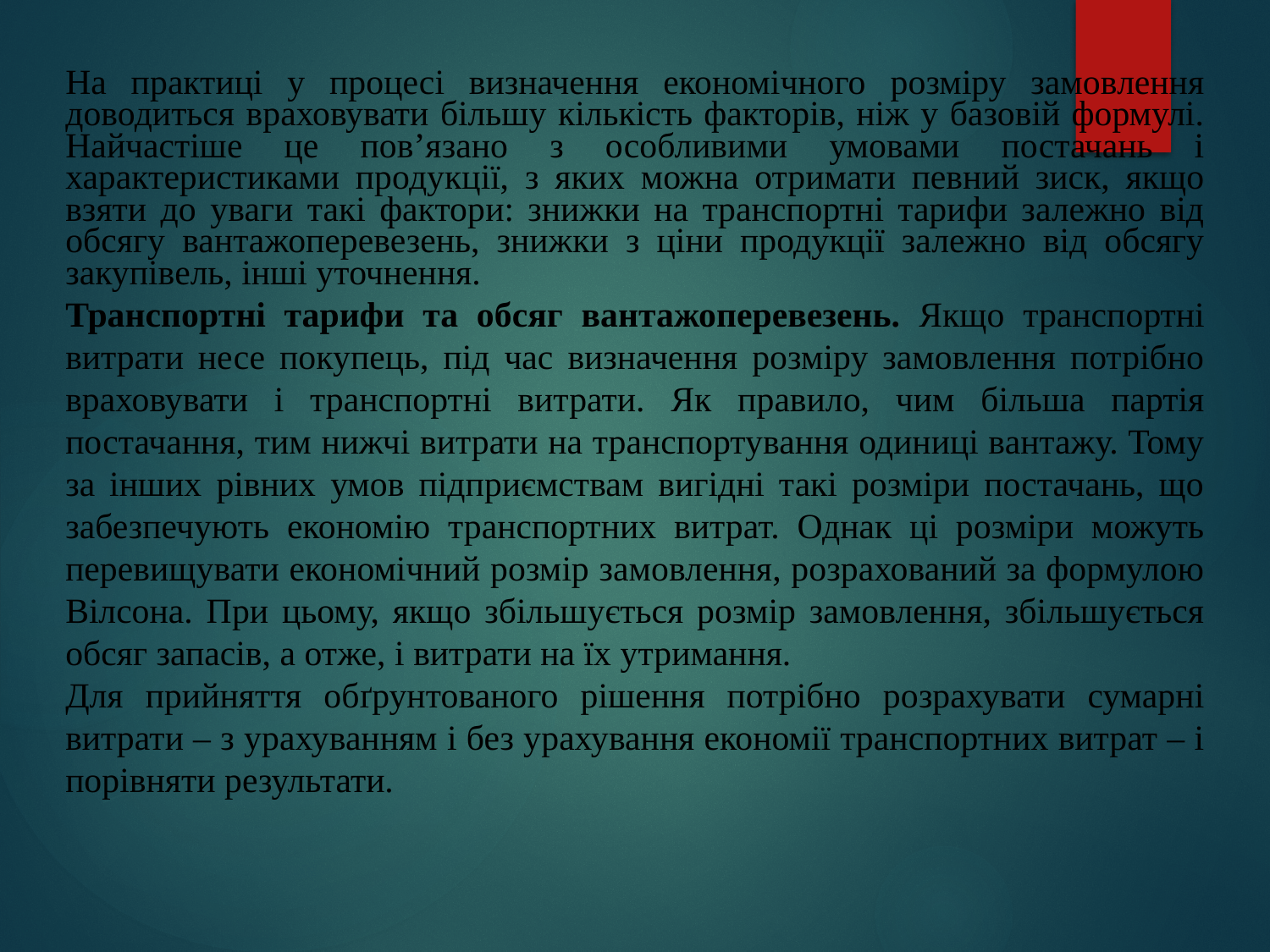

На практиці у процесі визначення економічного розміру замовлення доводиться враховувати більшу кількість факторів, ніж у базовій формулі. Найчастіше це пов’язано з особливими умовами постачань і характеристиками продукції, з яких можна отримати певний зиск, якщо взяти до уваги такі фактори: знижки на транспортні тарифи залежно від обсягу вантажоперевезень, знижки з ціни продукції залежно від обсягу закупівель, інші уточнення.
Транспортні тарифи та обсяг вантажоперевезень. Якщо транспортні витрати несе покупець, під час визначення розміру замовлення потрібно враховувати і транспортні витрати. Як правило, чим більша партія постачання, тим нижчі витрати на транспортування одиниці вантажу. Тому за інших рівних умов підприємствам вигідні такі розміри постачань, що забезпечують економію транспортних витрат. Однак ці розміри можуть перевищувати економічний розмір замовлення, розрахований за формулою Вілсона. При цьому, якщо збільшується розмір замовлення, збільшується обсяг запасів, а отже, і витрати на їх утримання.
Для прийняття обґрунтованого рішення потрібно розрахувати сумарні витрати – з урахуванням і без урахування економії транспортних витрат – і порівняти результати.